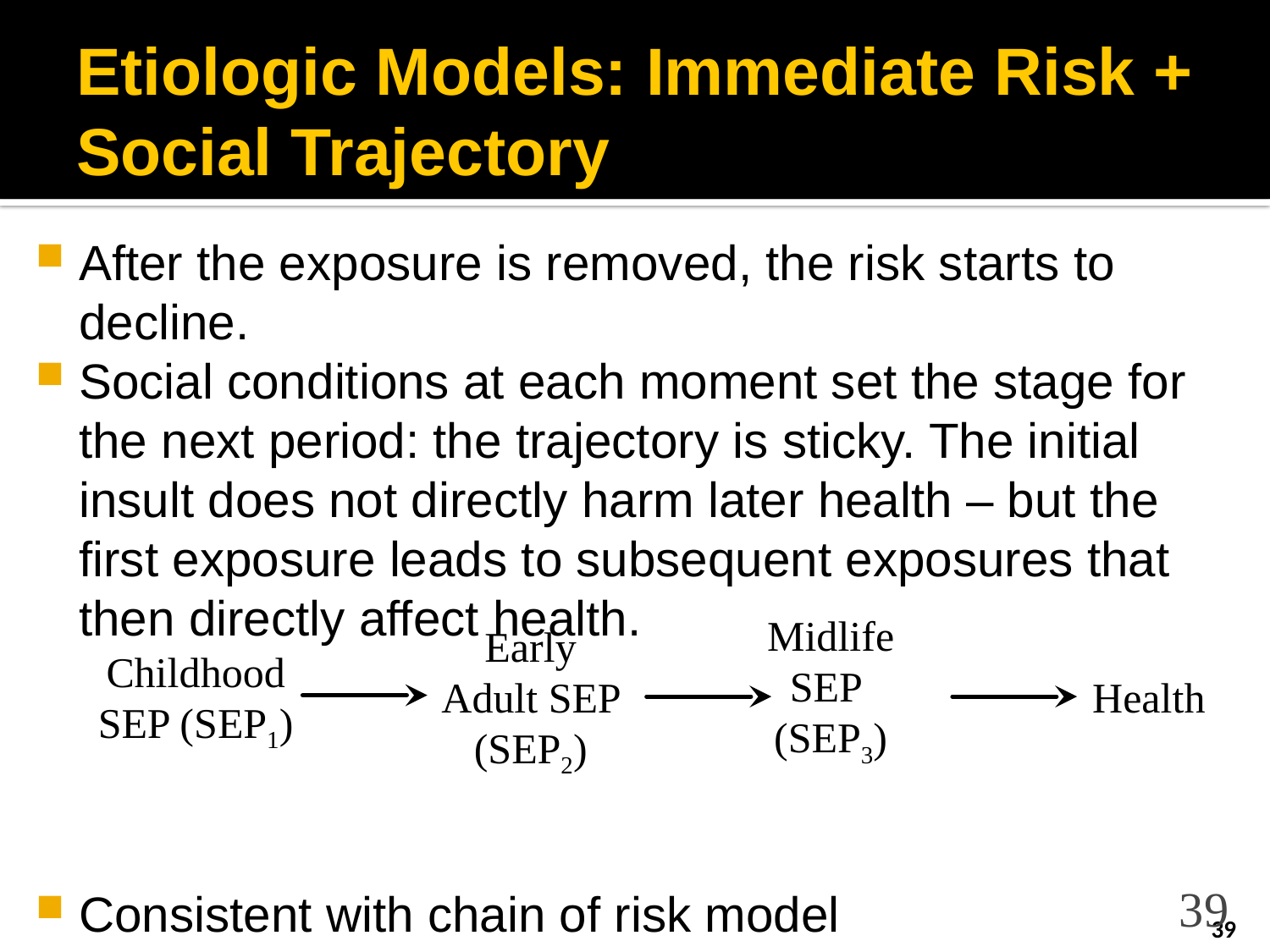

# Etiologic Models: Immediate Risk + Social Trajectory
After the exposure is removed, the risk starts to decline.
Social conditions at each moment set the stage for the next period: the trajectory is sticky. The initial insult does not directly harm later health – but the first exposure leads to subsequent exposures that then directly affect health.

Consistent with chain of risk model
Midlife
SEP
(SEP3)
Early Adult SEP (SEP2)
Childhood SEP (SEP1)
Health
39
39